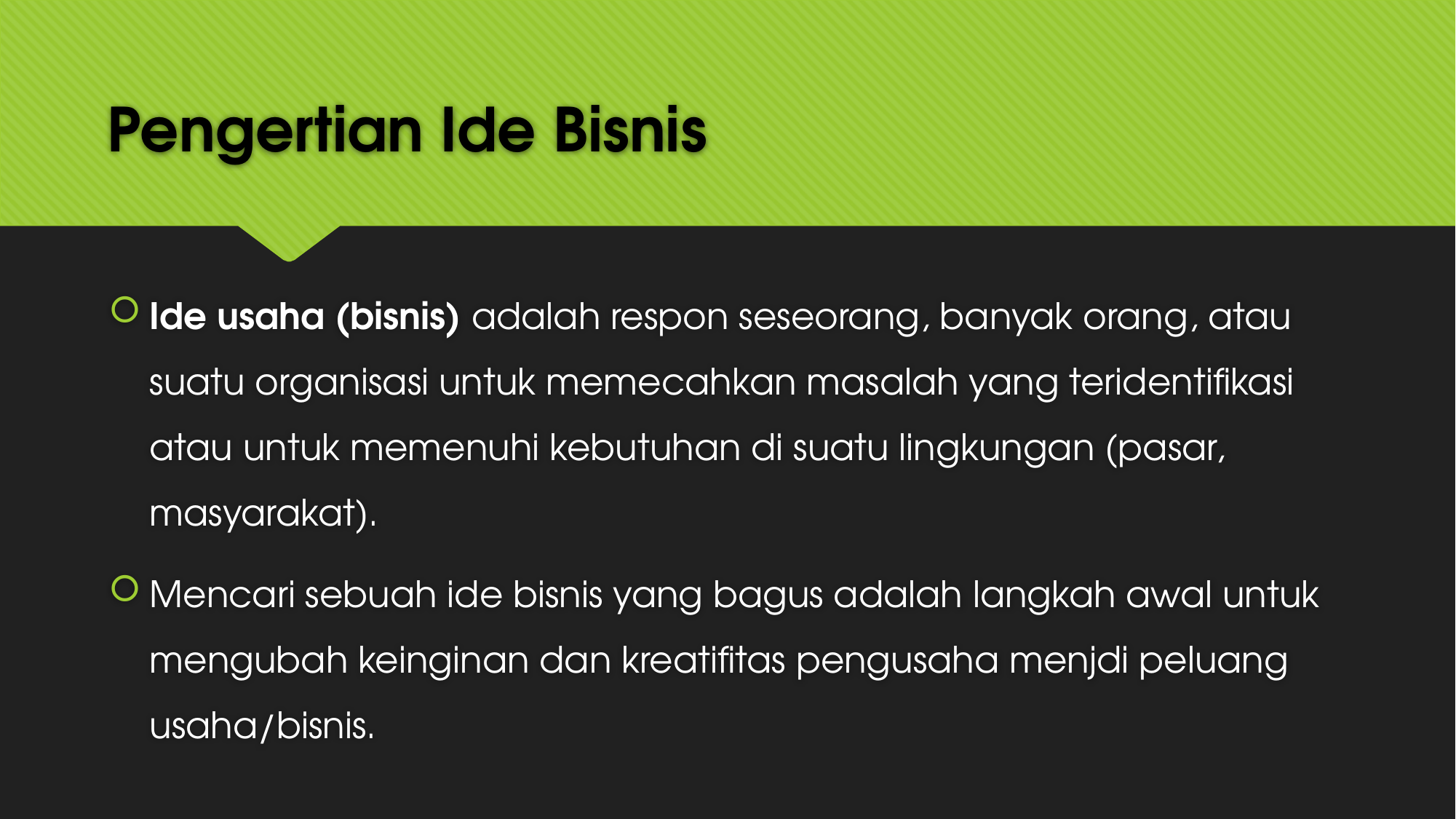

# Pengertian Ide Bisnis
Ide usaha (bisnis) adalah respon seseorang, banyak orang, atau suatu organisasi untuk memecahkan masalah yang teridentifikasi atau untuk memenuhi kebutuhan di suatu lingkungan (pasar, masyarakat).
Mencari sebuah ide bisnis yang bagus adalah langkah awal untuk mengubah keinginan dan kreatifitas pengusaha menjdi peluang usaha/bisnis.